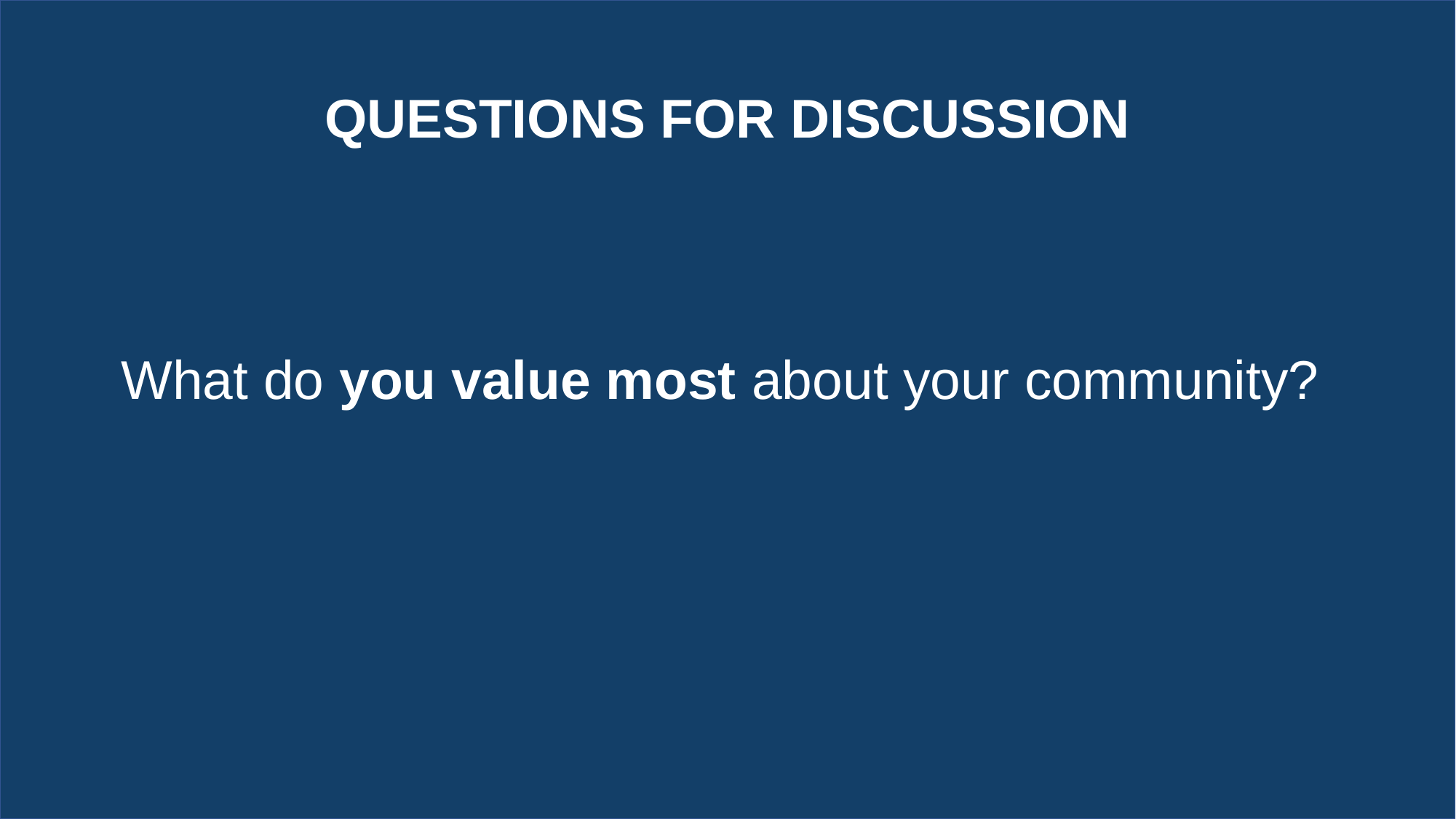

QUESTIONS FOR DISCUSSION
What do you value most about your community?